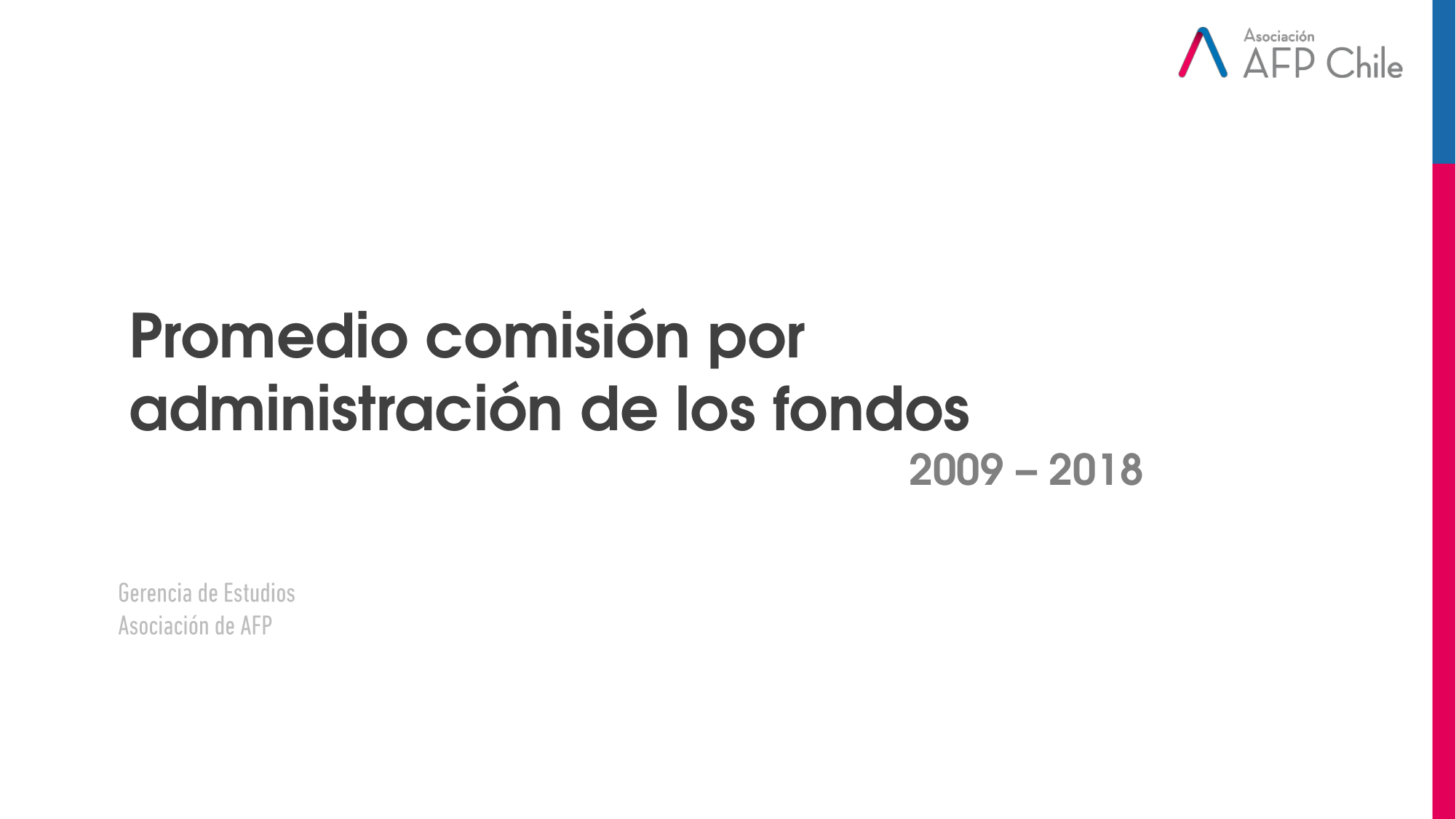

Promedio comisión por administración de los fondos
                                                                  2009 – 2018